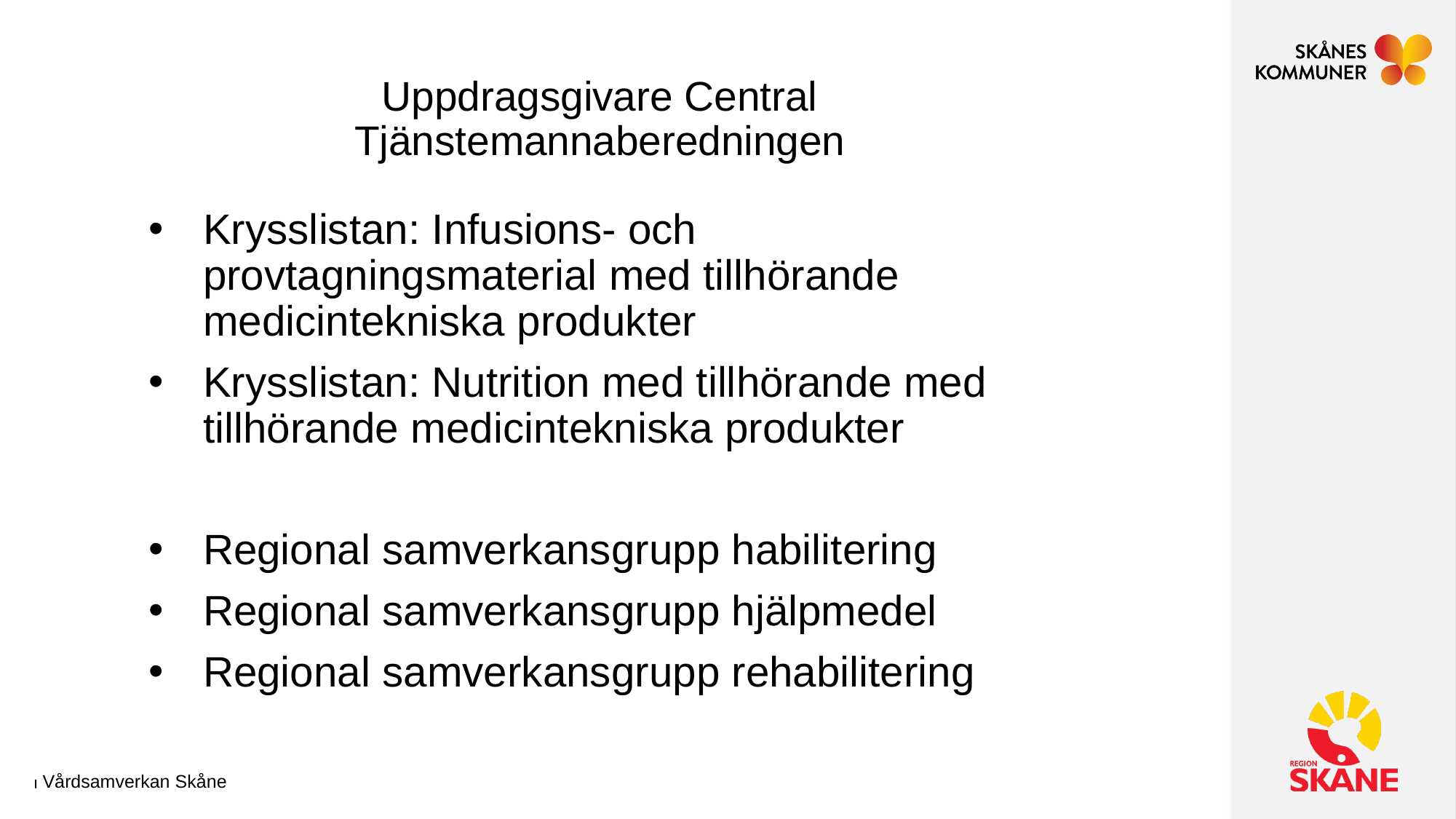

# Uppdragsgivare Central Tjänstemannaberedningen
Krysslistan: Infusions- och provtagningsmaterial med tillhörande medicintekniska produkter
Krysslistan: Nutrition med tillhörande med tillhörande medicintekniska produkter

Regional samverkansgrupp habilitering
Regional samverkansgrupp hjälpmedel
Regional samverkansgrupp rehabilitering